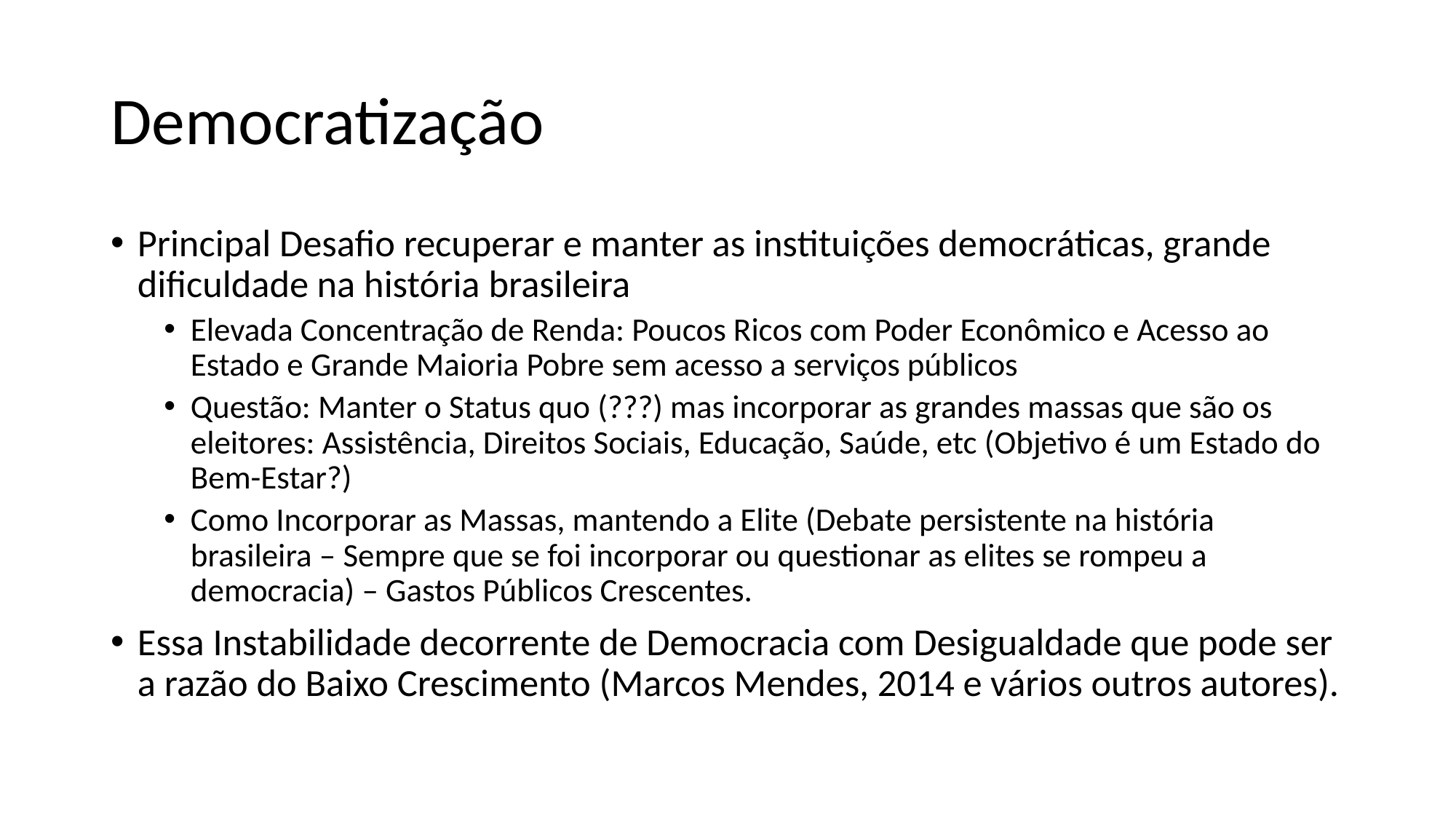

# Democratização
Principal Desafio recuperar e manter as instituições democráticas, grande dificuldade na história brasileira
Elevada Concentração de Renda: Poucos Ricos com Poder Econômico e Acesso ao Estado e Grande Maioria Pobre sem acesso a serviços públicos
Questão: Manter o Status quo (???) mas incorporar as grandes massas que são os eleitores: Assistência, Direitos Sociais, Educação, Saúde, etc (Objetivo é um Estado do Bem-Estar?)
Como Incorporar as Massas, mantendo a Elite (Debate persistente na história brasileira – Sempre que se foi incorporar ou questionar as elites se rompeu a democracia) – Gastos Públicos Crescentes.
Essa Instabilidade decorrente de Democracia com Desigualdade que pode ser a razão do Baixo Crescimento (Marcos Mendes, 2014 e vários outros autores).